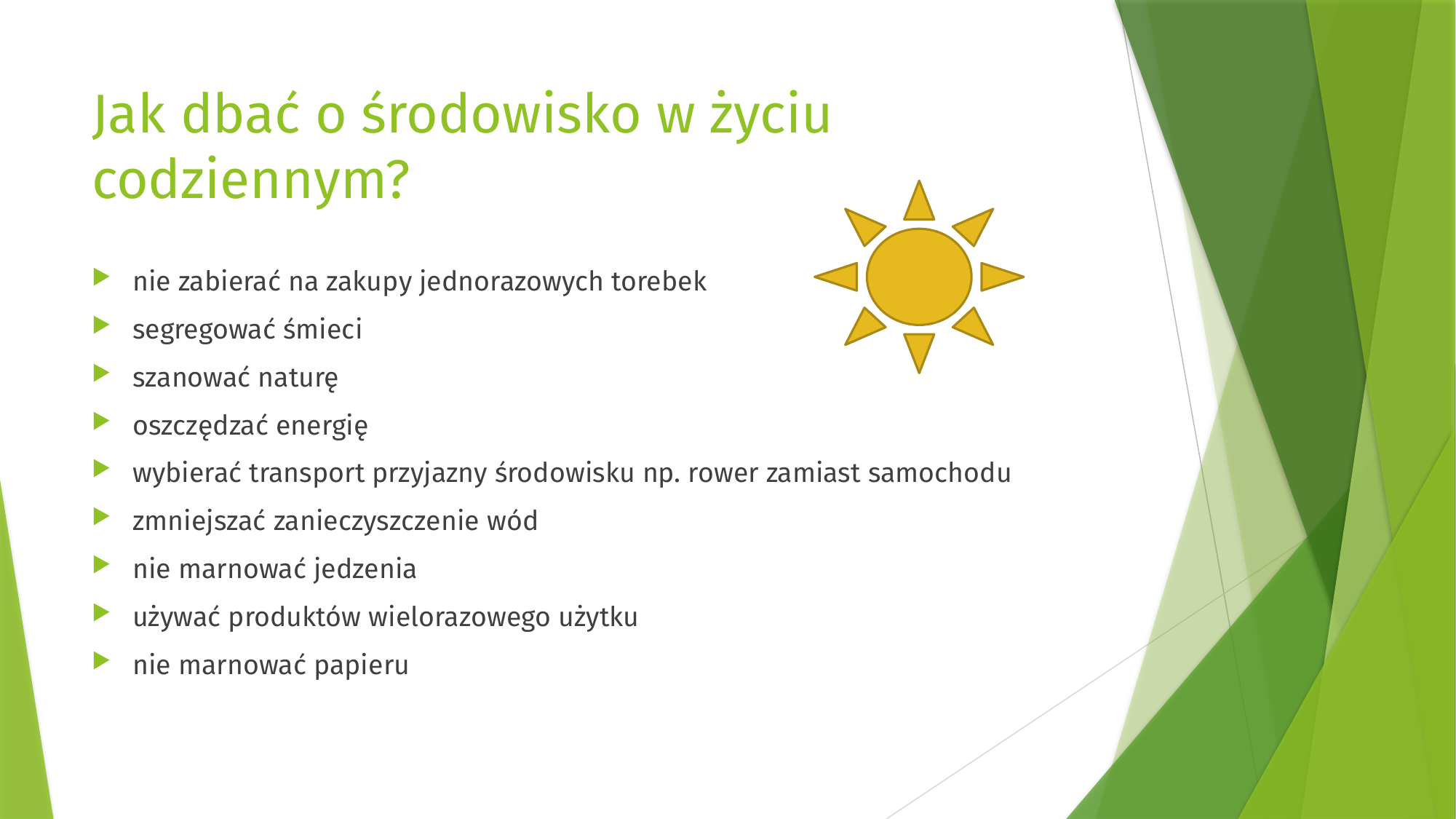

# Jak dbać o środowisko w życiu codziennym?

nie zabierać na zakupy jednorazowych torebek
segregować śmieci
szanować naturę
oszczędzać energię
wybierać transport przyjazny środowisku np. rower zamiast samochodu
zmniejszać zanieczyszczenie wód
nie marnować jedzenia
używać produktów wielorazowego użytku
nie marnować papieru